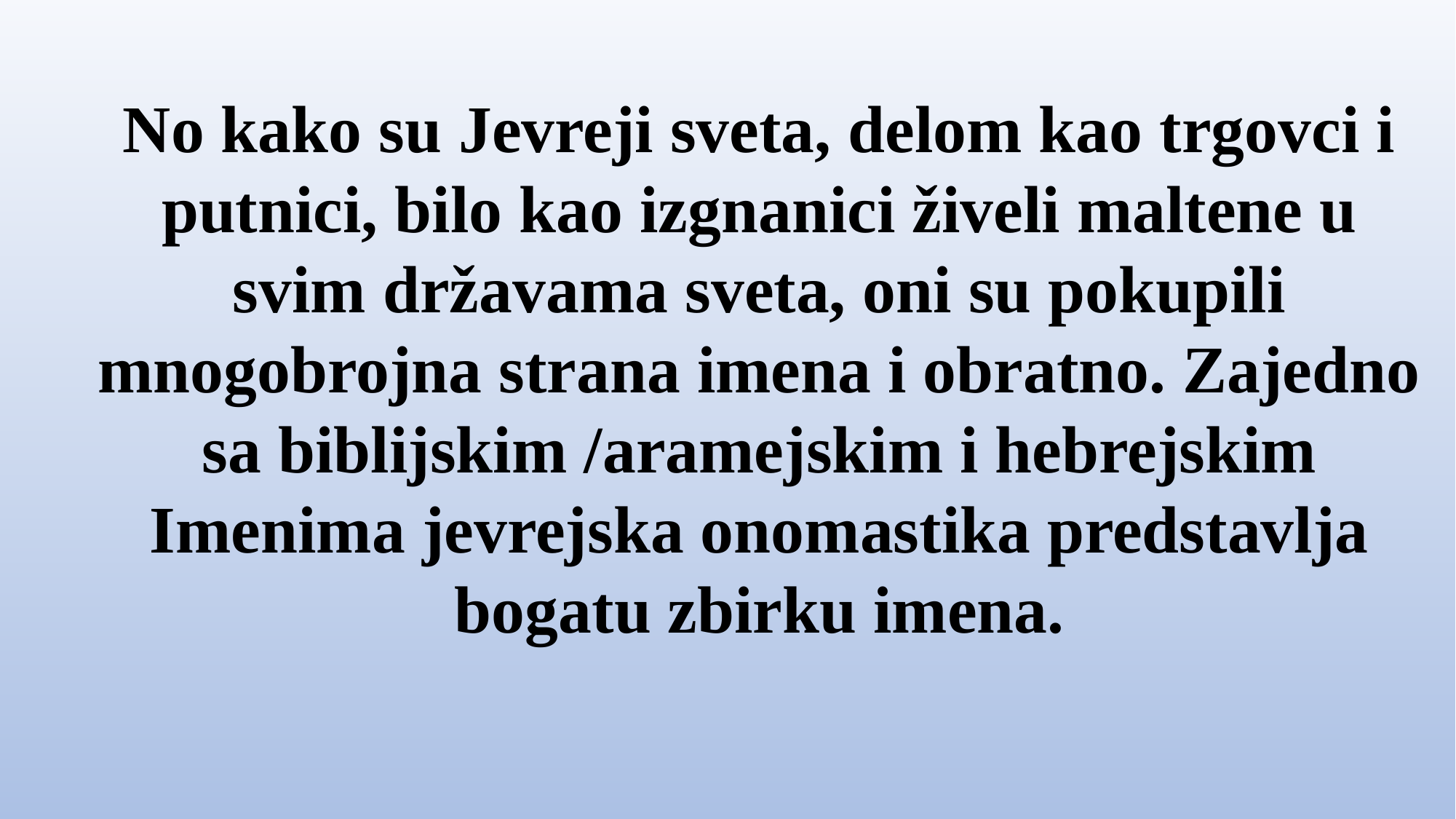

No kako su Jevreji sveta, delom kao trgovci i
putnici, bilo kao izgnanici živeli maltene u
svim državama sveta, oni su pokupili
mnogobrojna strana imena i obratno. Zajedno
sa biblijskim /aramejskim i hebrejskim
Imenima jevrejska onomastika predstavlja
bogatu zbirku imena.